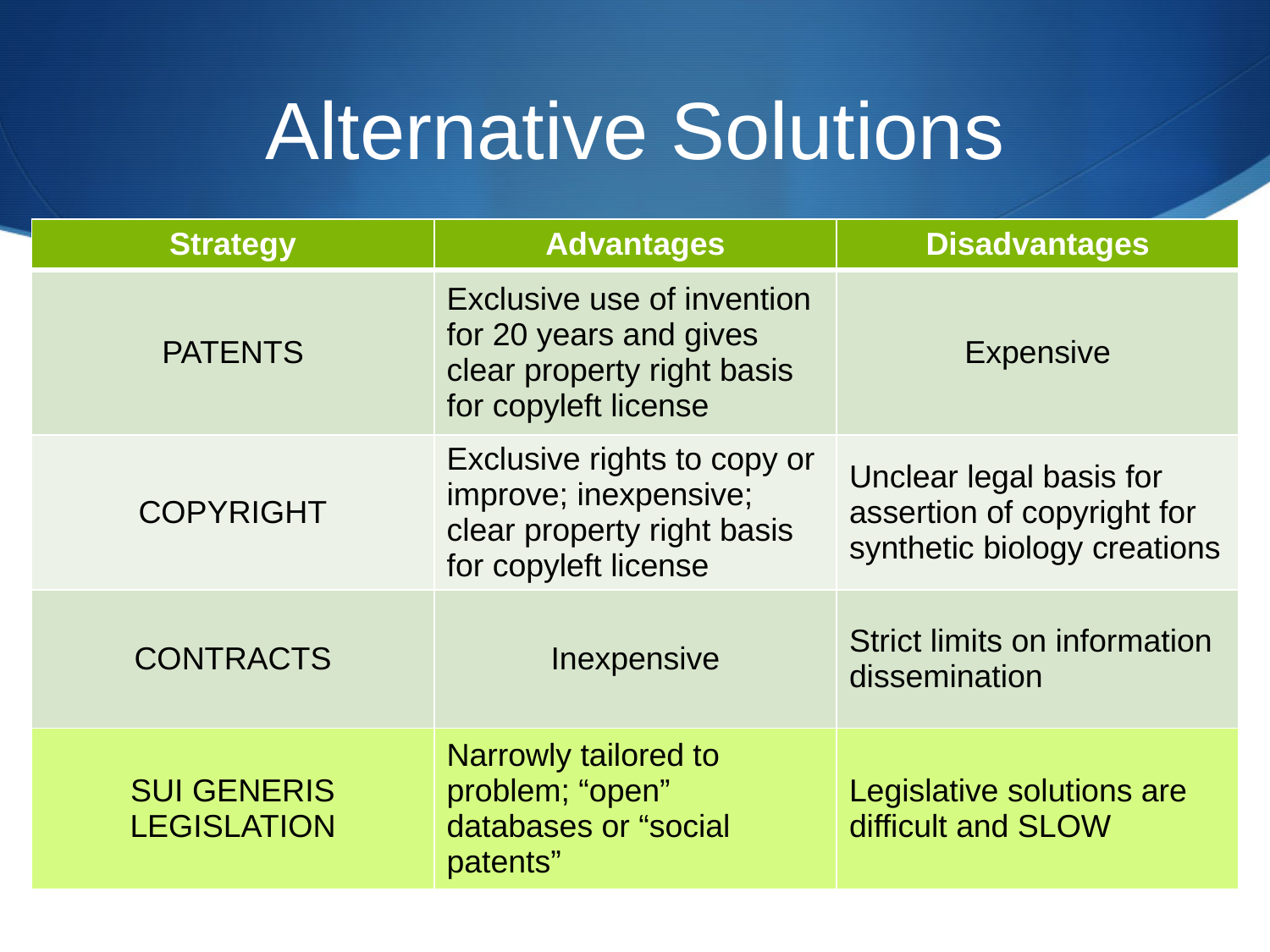

# Alternative Solutions
| Strategy | Advantages | Disadvantages |
| --- | --- | --- |
| PATENTS | Exclusive use of invention for 20 years and gives clear property right basis for copyleft license | Expensive |
| COPYRIGHT | Exclusive rights to copy or improve; inexpensive; clear property right basis for copyleft license | Unclear legal basis for assertion of copyright for synthetic biology creations |
| CONTRACTS | Inexpensive | Strict limits on information dissemination |
| SUI GENERIS LEGISLATION | Narrowly tailored to problem; “open” databases or “social patents” | Legislative solutions are difficult and SLOW |